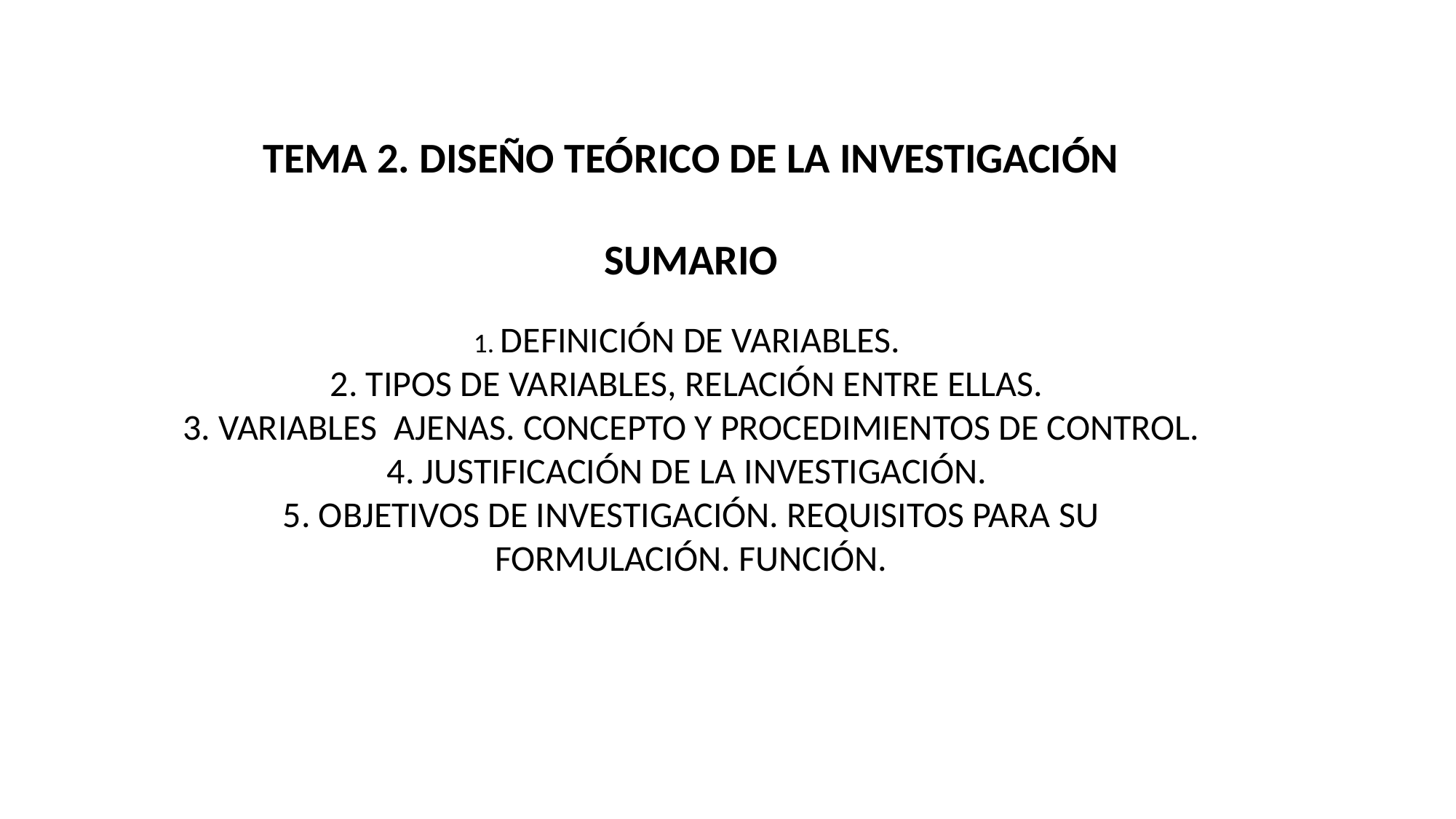

TEMA 2. DISEÑO TEÓRICO DE LA INVESTIGACIÓN

SUMARIO
1. DEFINICIÓN DE VARIABLES.
2. TIPOS DE VARIABLES, RELACIÓN ENTRE ELLAS.
3. VARIABLES  AJENAS. CONCEPTO Y PROCEDIMIENTOS DE CONTROL.
4. JUSTIFICACIÓN DE LA INVESTIGACIÓN.
5. OBJETIVOS DE INVESTIGACIÓN. REQUISITOS PARA SU FORMULACIÓN. FUNCIÓN.